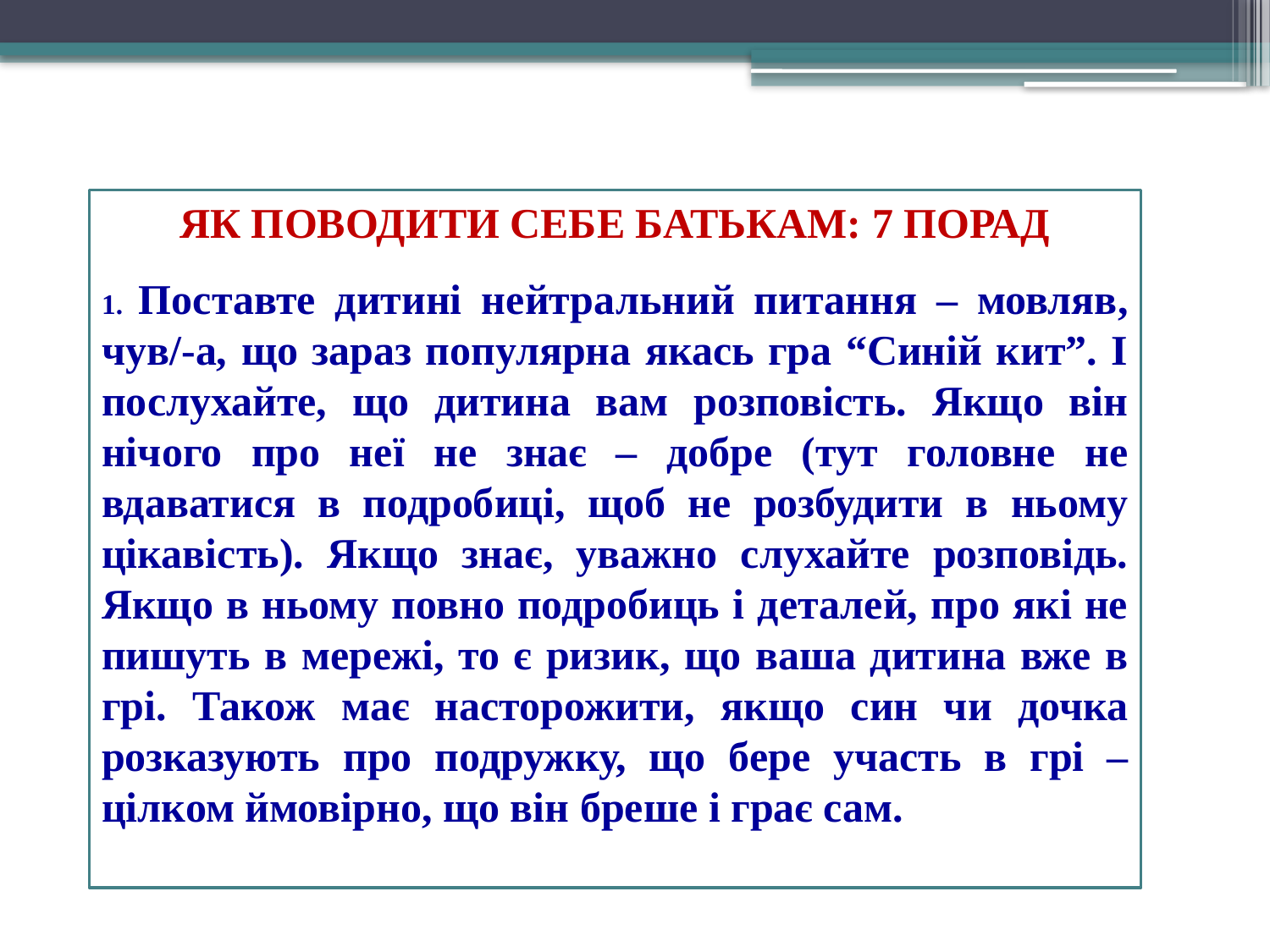

ЯК ПОВОДИТИ СЕБЕ БАТЬКАМ: 7 ПОРАД

 Поставте дитині нейтральний питання – мовляв, чув/-а, що зараз популярна якась гра “Синій кит”. І послухайте, що дитина вам розповість. Якщо він нічого про неї не знає – добре (тут головне не вдаватися в подробиці, щоб не розбудити в ньому цікавість). Якщо знає, уважно слухайте розповідь. Якщо в ньому повно подробиць і деталей, про які не пишуть в мережі, то є ризик, що ваша дитина вже в грі. Також має насторожити, якщо син чи дочка розказують про подружку, що бере участь в грі – цілком ймовірно, що він бреше і грає сам.